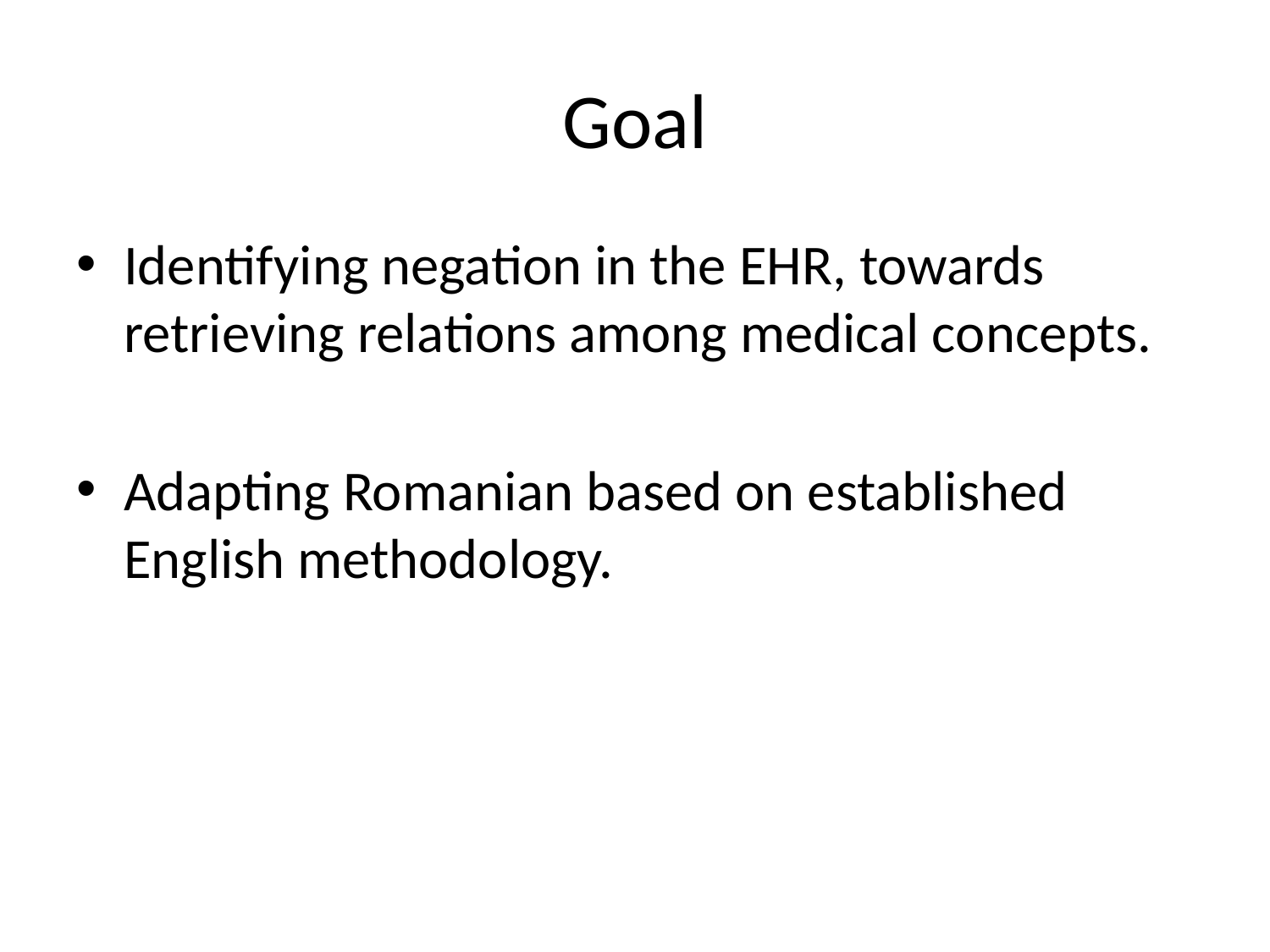

# Goal
Identifying negation in the EHR, towards retrieving relations among medical concepts.

Adapting Romanian based on established English methodology.